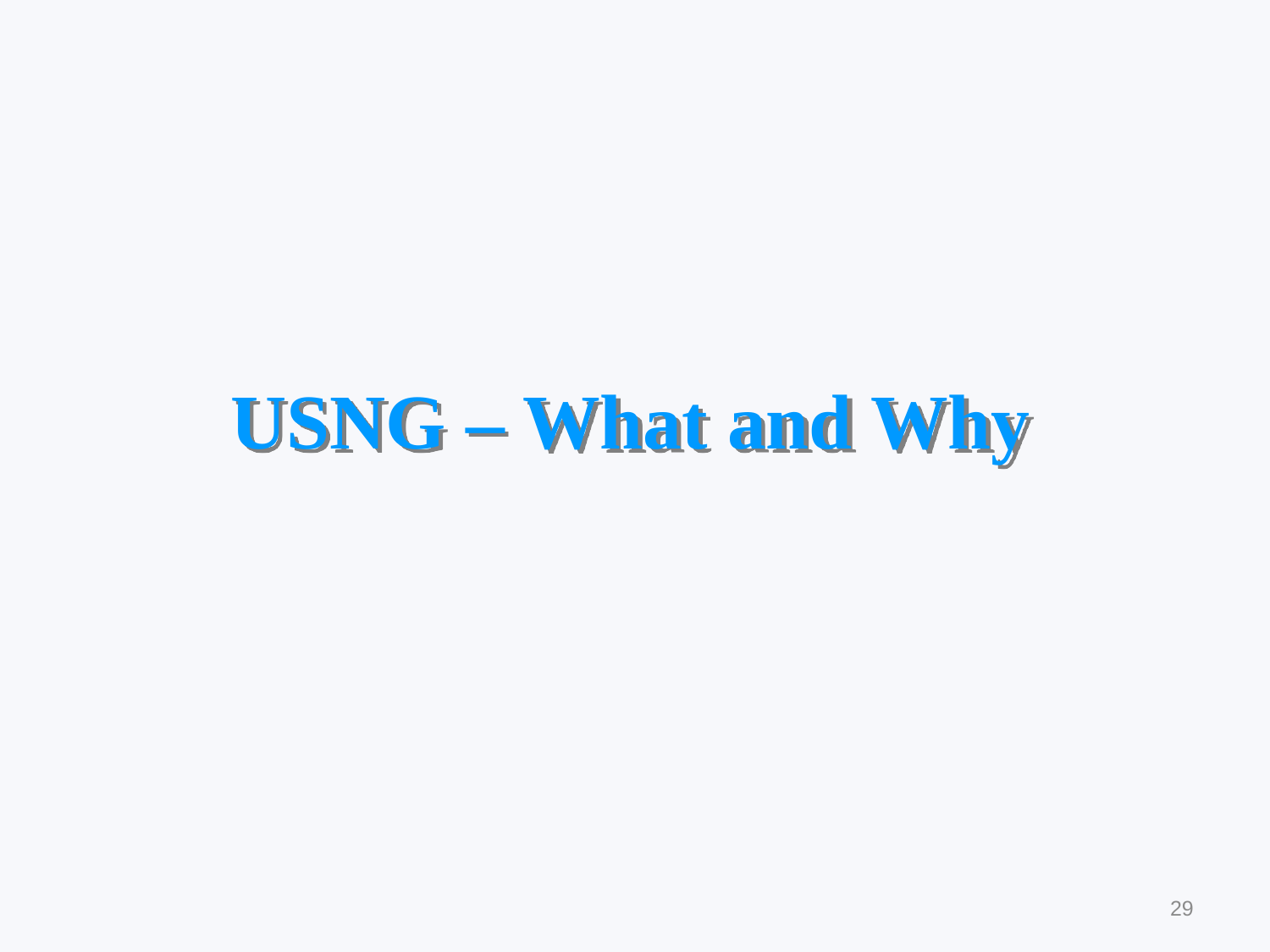

# USNG – What and Why
29